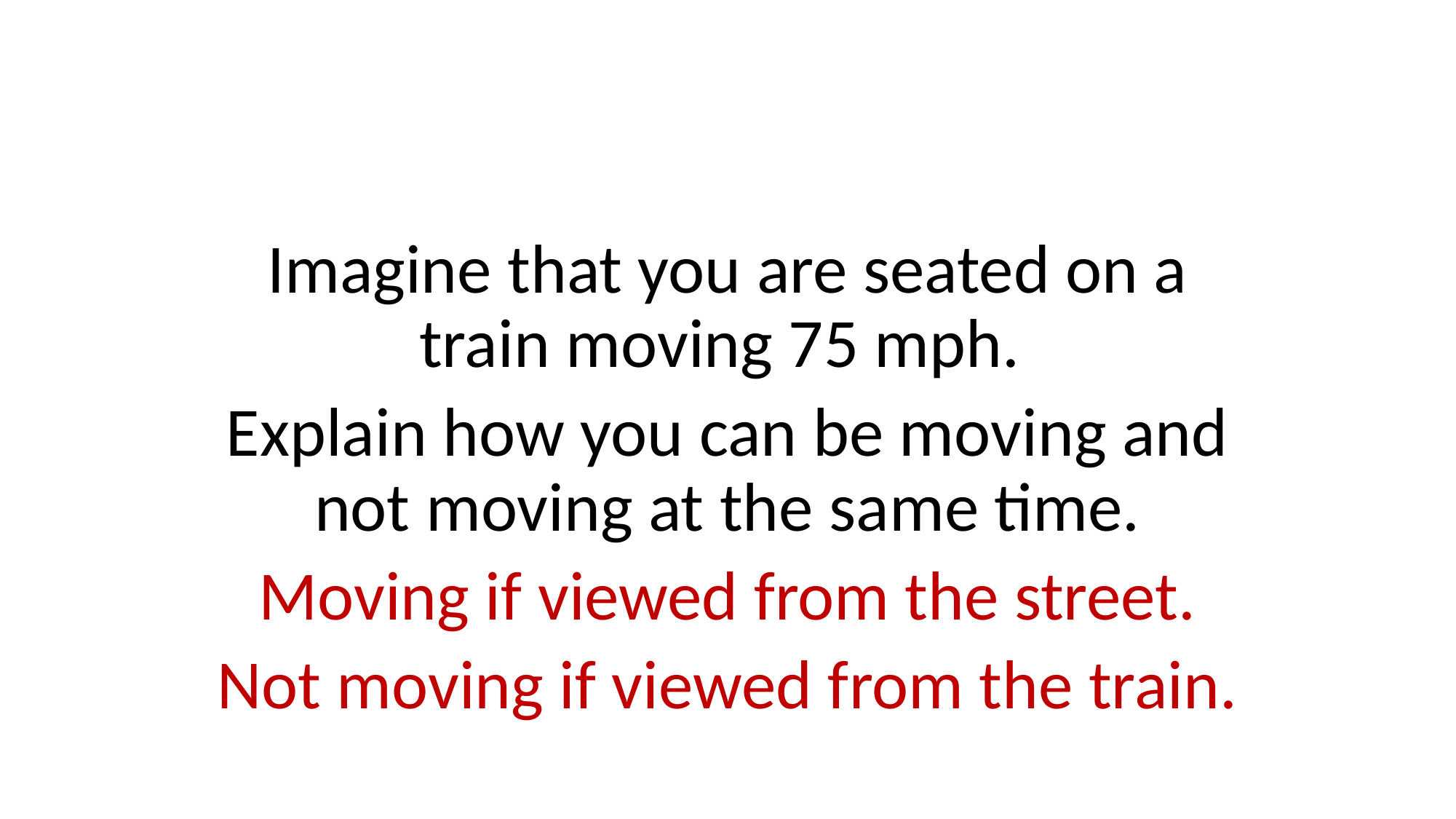

#
Imagine that you are seated on a train moving 75 mph.
Explain how you can be moving and not moving at the same time.
Moving if viewed from the street.
Not moving if viewed from the train.